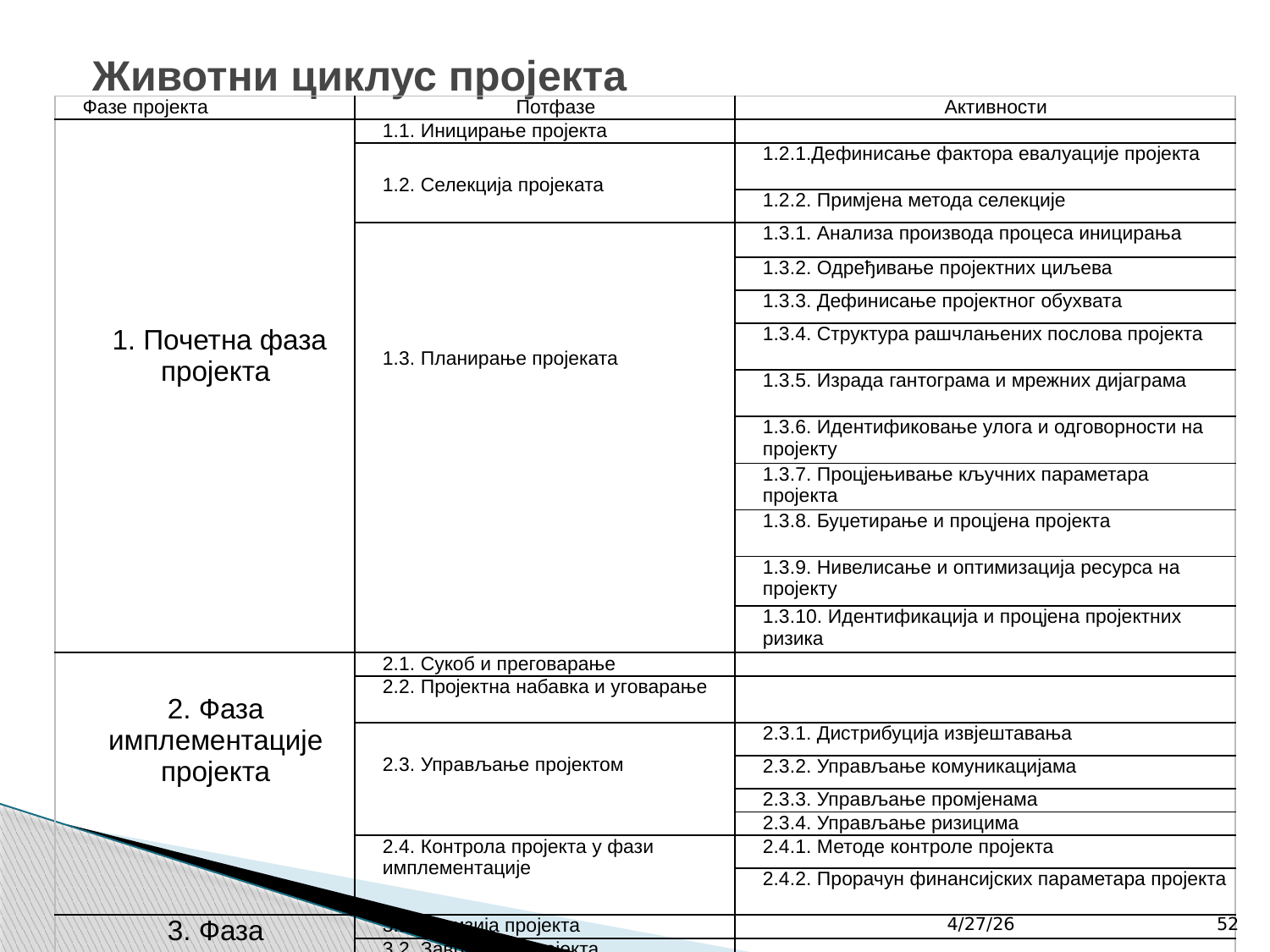

# Животни циклус пројекта
| Фазе пројекта | Потфазе | Активности |
| --- | --- | --- |
| 1. Почетна фаза пројекта | 1.1. Иницирање пројекта |  |
|  | 1.2. Селекција пројеката | 1.2.1.Дефинисање фактора евалуације пројекта |
|  |  | 1.2.2. Примјена метода селекције |
|  | 1.3. Планирање пројеката | 1.3.1. Анализа производа процеса иницирања |
|  |  | 1.3.2. Одређивање пројектних циљева |
|  |  | 1.3.3. Дефинисање пројектног обухвата |
|  |  | 1.3.4. Структура рашчлањених послова пројекта |
|  |  | 1.3.5. Израда гантограма и мрежних дијаграма |
|  |  | 1.3.6. Идентификовање улога и одговорности на пројекту |
|  |  | 1.3.7. Процјењивање кључних параметара пројекта |
|  |  | 1.3.8. Буџетирање и процјена пројекта |
|  |  | 1.3.9. Нивелисање и оптимизација ресурса на пројекту |
|  |  | 1.3.10. Идентификација и процјена пројектних ризика |
| 2. Фаза имплементације пројекта | 2.1. Сукоб и преговарање |  |
|  | 2.2. Пројектна набавка и уговарање |  |
|  | 2.3. Управљање пројектом | 2.3.1. Дистрибуција извјештавања |
|  |  | 2.3.2. Управљање комуникацијама |
|  |  | 2.3.3. Управљање промјенама |
|  |  | 2.3.4. Управљање ризицима |
|  | 2.4. Контрола пројекта у фази имплементације | 2.4.1. Методе контроле пројекта |
|  |  | 2.4.2. Прорачун финансијских параметара пројекта |
| 3. Фаза закључивања пројекта | 3.1. Ревизија пројекта |  |
|  | 3.2. Завршетак пројекта |  |
4/27/26
52